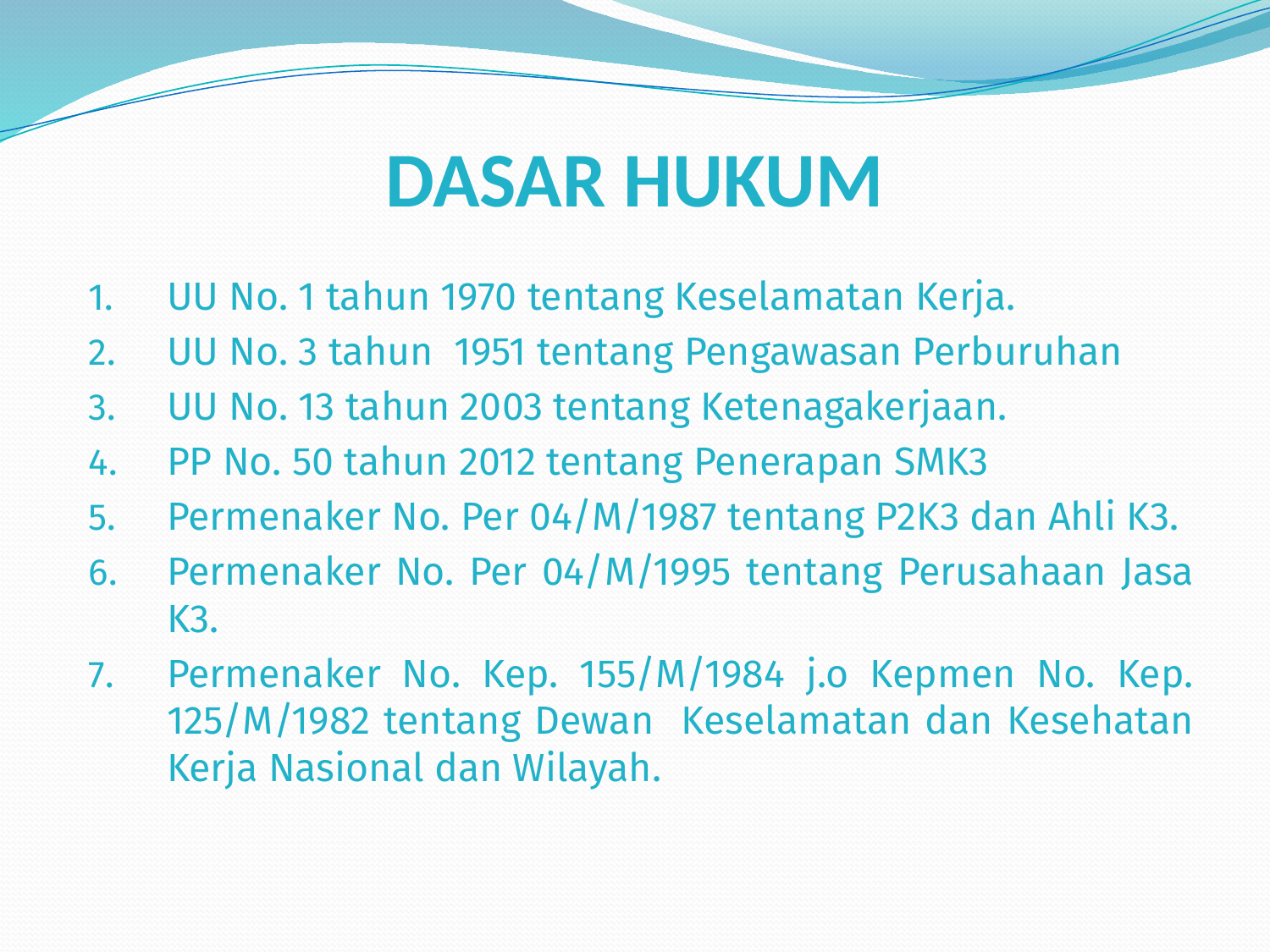

# DASAR HUKUM
UU No. 1 tahun 1970 tentang Keselamatan Kerja.
UU No. 3 tahun  1951 tentang Pengawasan Perburuhan
UU No. 13 tahun 2003 tentang Ketenagakerjaan.
PP No. 50 tahun 2012 tentang Penerapan SMK3
Permenaker No. Per 04/M/1987 tentang P2K3 dan Ahli K3.
Permenaker No. Per 04/M/1995 tentang Perusahaan Jasa K3.
Permenaker No. Kep. 155/M/1984 j.o Kepmen No. Kep. 125/M/1982 tentang Dewan  Keselamatan dan Kesehatan Kerja Nasional dan Wilayah.